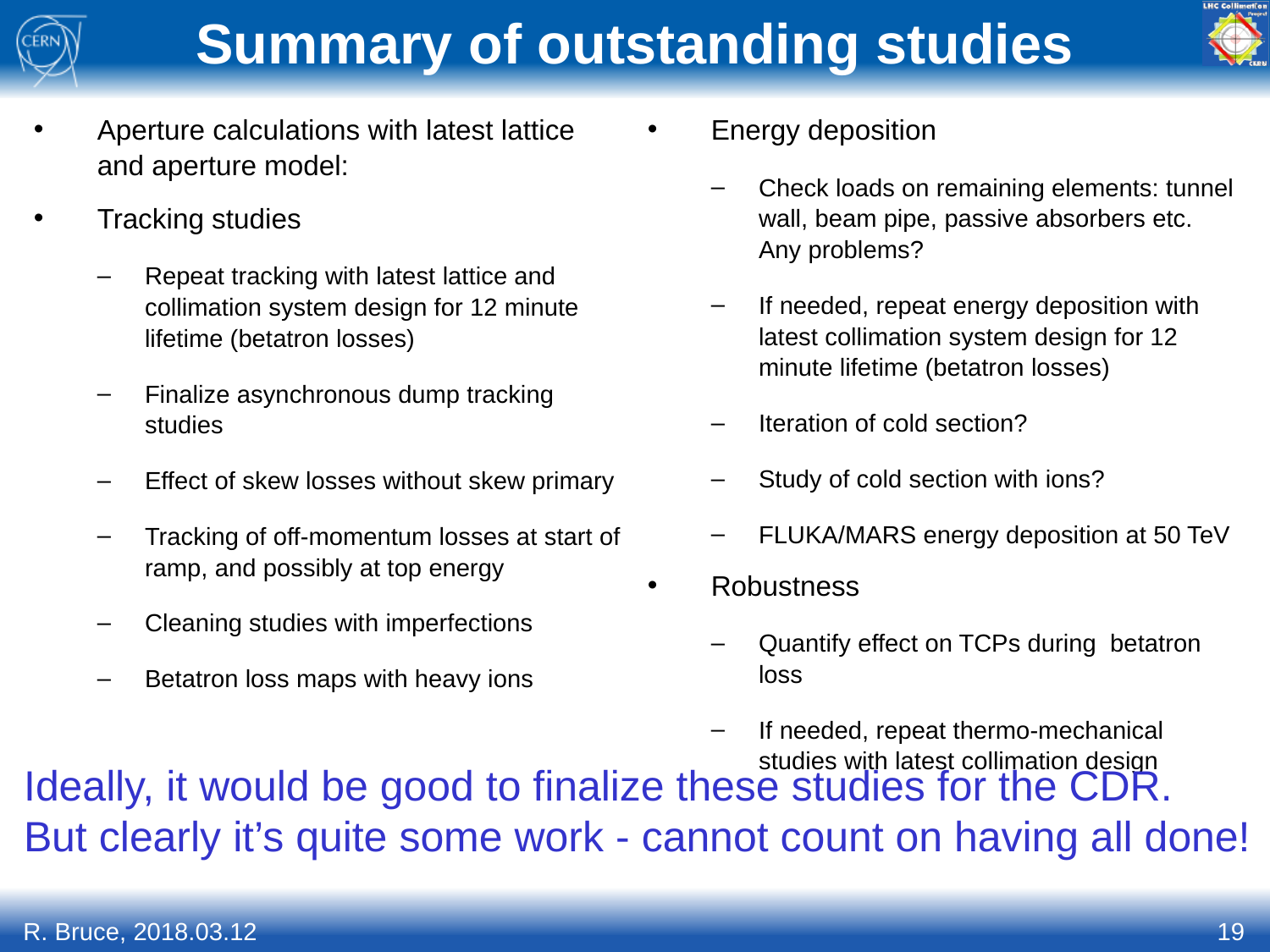

# Summary of outstanding studies
Aperture calculations with latest lattice and aperture model:
Tracking studies
Repeat tracking with latest lattice and collimation system design for 12 minute lifetime (betatron losses)
Finalize asynchronous dump tracking studies
Effect of skew losses without skew primary
Tracking of off-momentum losses at start of ramp, and possibly at top energy
Cleaning studies with imperfections
Betatron loss maps with heavy ions
Energy deposition
Check loads on remaining elements: tunnel wall, beam pipe, passive absorbers etc. Any problems?
If needed, repeat energy deposition with latest collimation system design for 12 minute lifetime (betatron losses)
Iteration of cold section?
Study of cold section with ions?
FLUKA/MARS energy deposition at 50 TeV
Robustness
Quantify effect on TCPs during  betatron loss
If needed, repeat thermo-mechanical studies with latest collimation design
Ideally, it would be good to finalize these studies for the CDR.
But clearly it’s quite some work - cannot count on having all done!
R. Bruce, 2018.03.12
19